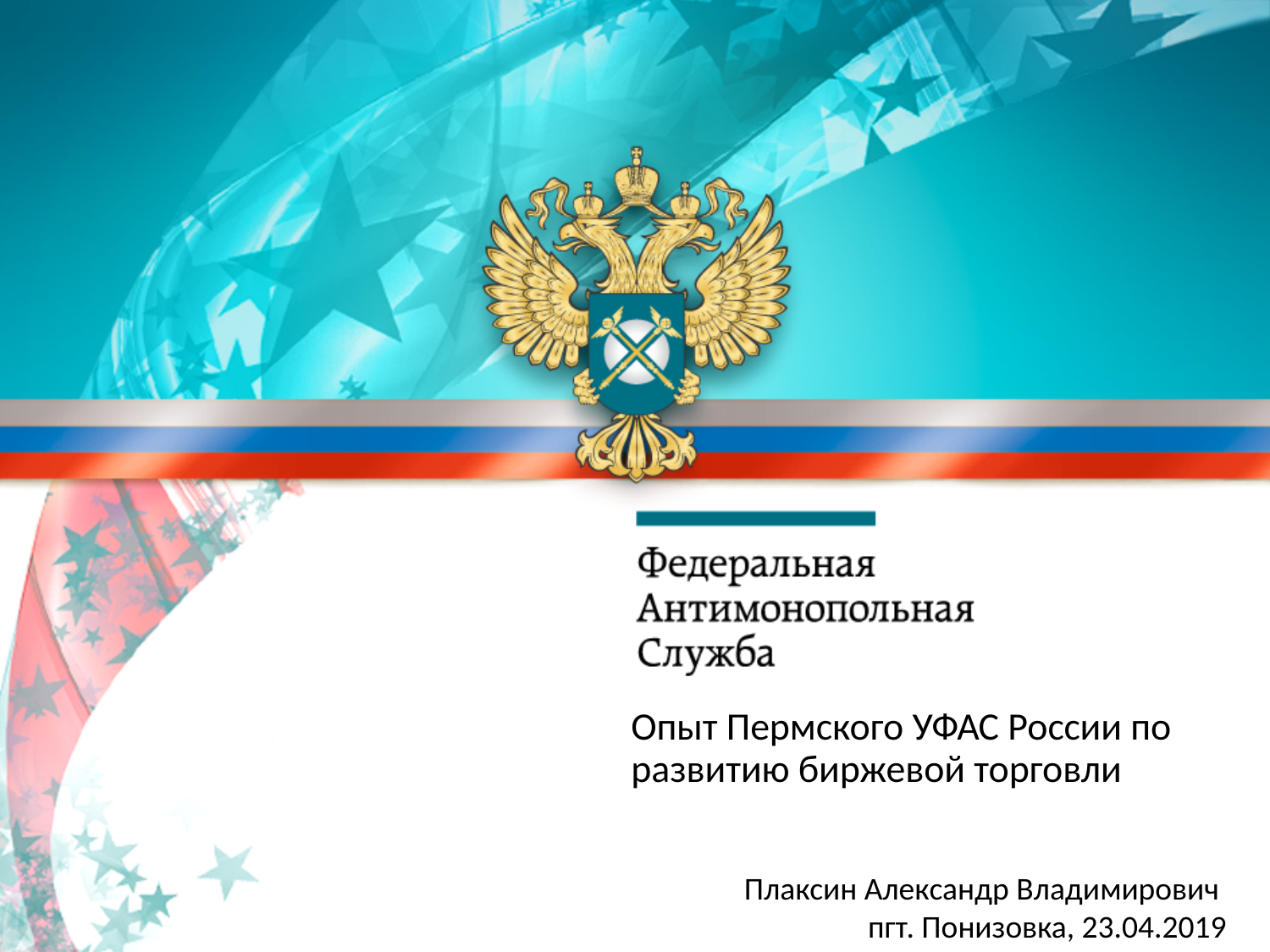

Опыт Пермского УФАС России по развитию биржевой торговли
Плаксин Александр Владимирович
пгт. Понизовка, 23.04.2019